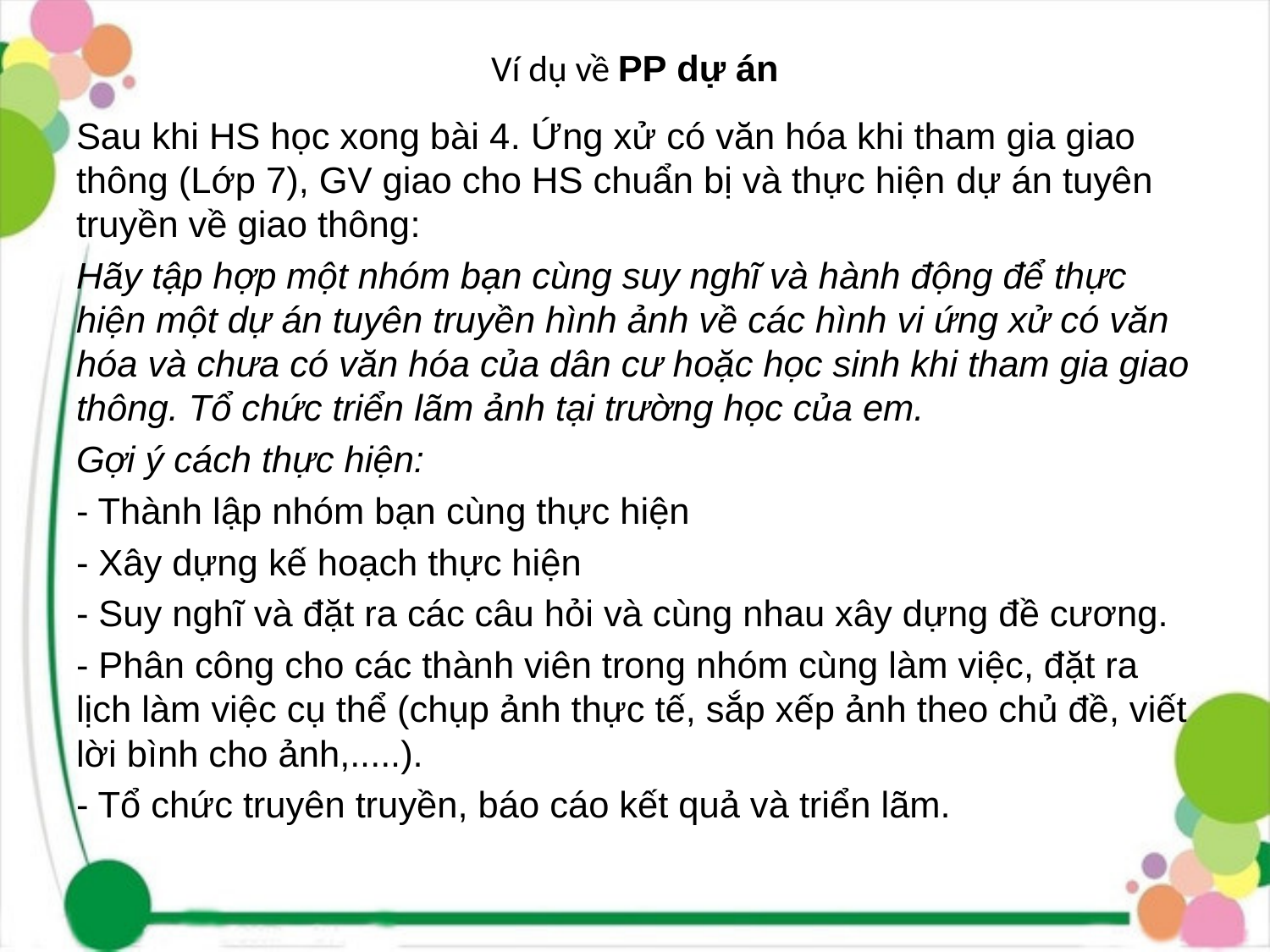

# Ví dụ về PP dự án
Sau khi HS học xong bài 4. Ứng xử có văn hóa khi tham gia giao thông (Lớp 7), GV giao cho HS chuẩn bị và thực hiện dự án tuyên truyền về giao thông:
Hãy tập hợp một nhóm bạn cùng suy nghĩ và hành động để thực hiện một dự án tuyên truyền hình ảnh về các hình vi ứng xử có văn hóa và chưa có văn hóa của dân cư hoặc học sinh khi tham gia giao thông. Tổ chức triển lãm ảnh tại trường học của em.
Gợi ý cách thực hiện:
- Thành lập nhóm bạn cùng thực hiện
- Xây dựng kế hoạch thực hiện
- Suy nghĩ và đặt ra các câu hỏi và cùng nhau xây dựng đề cương.
- Phân công cho các thành viên trong nhóm cùng làm việc, đặt ra lịch làm việc cụ thể (chụp ảnh thực tế, sắp xếp ảnh theo chủ đề, viết lời bình cho ảnh,.....).
- Tổ chức truyên truyền, báo cáo kết quả và triển lãm.